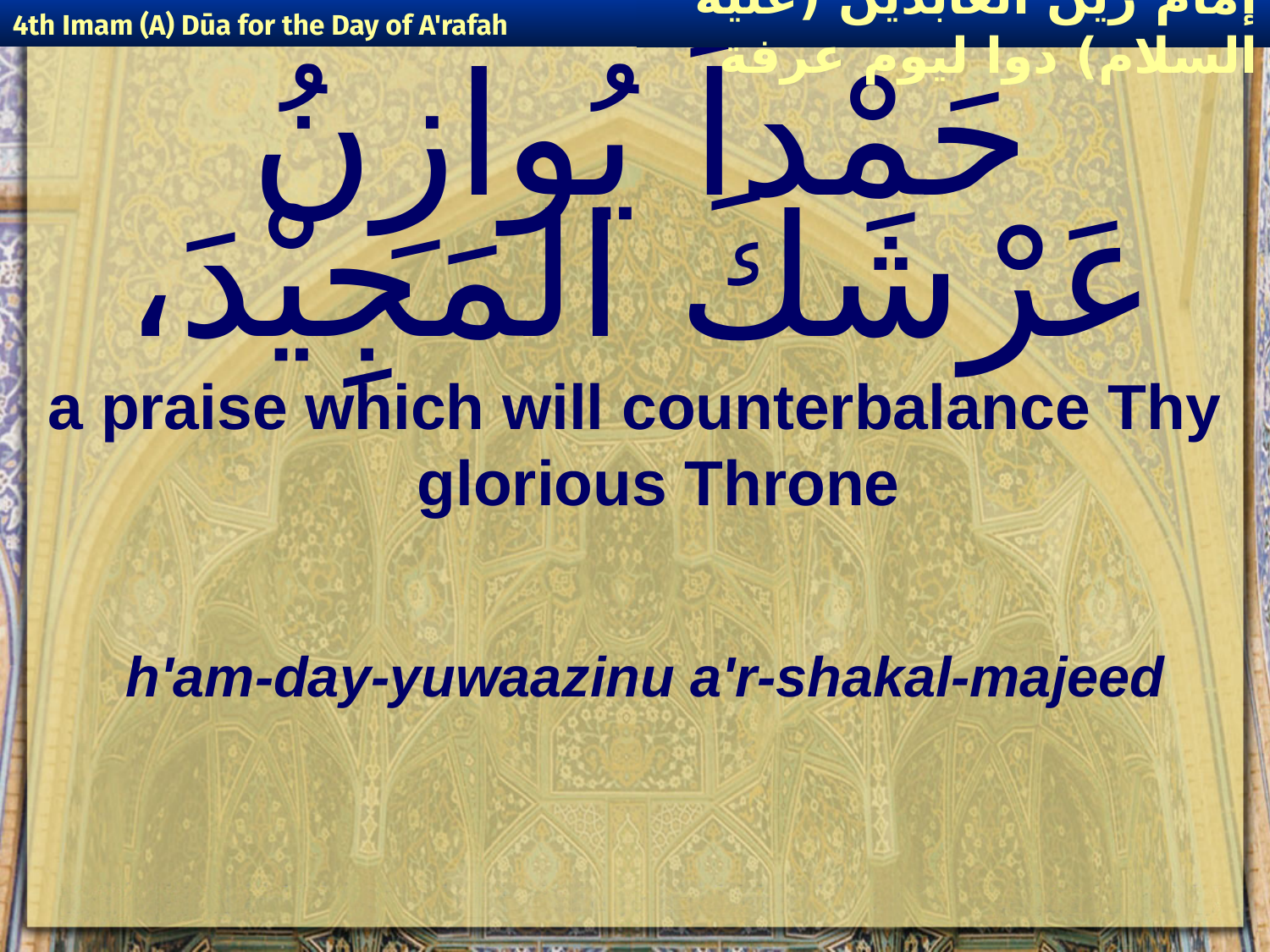

4th Imam (A) Dūa for the Day of A'rafah
إمام زين العابدين (عليه السلام) دوا ليوم عرفة
# حَمْداً يُوازِنُ عَرْشَكَ المَجِيْدَ،
a praise which will counterbalance Thy glorious Throne
h'am-day-yuwaazinu a'r-shakal-majeed